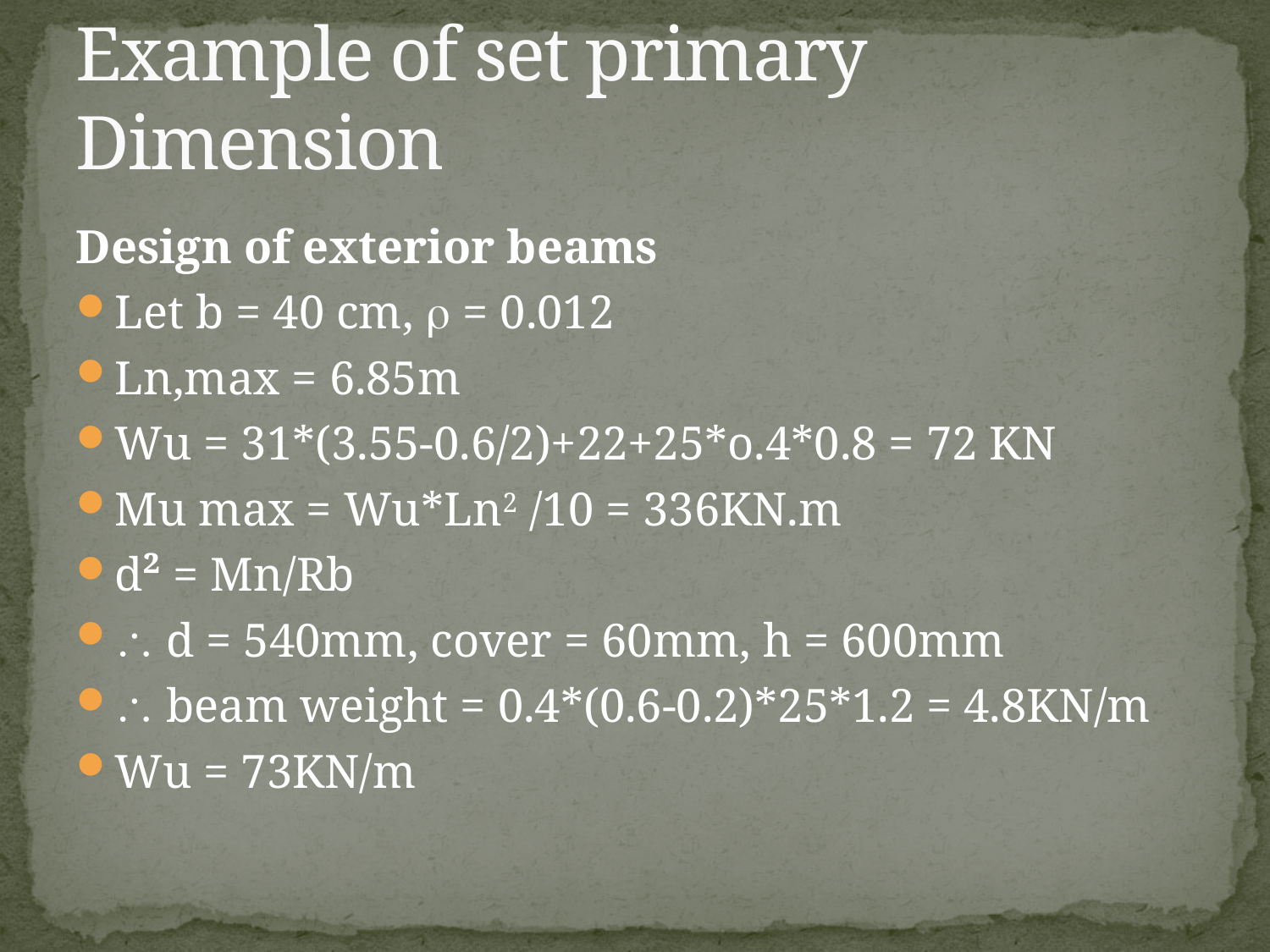

# Example of set primary Dimension
Design of exterior beams
Let b = 40 cm, ρ = 0.012
Ln,max = 6.85m
Wu = 31*(3.55-0.6/2)+22+25*o.4*0.8 = 72 KN
Mu max = Wu*Ln2 /10 = 336KN.m
d² = Mn/Rb
∴ d = 540mm, cover = 60mm, h = 600mm
∴ beam weight = 0.4*(0.6-0.2)*25*1.2 = 4.8KN/m
Wu = 73KN/m